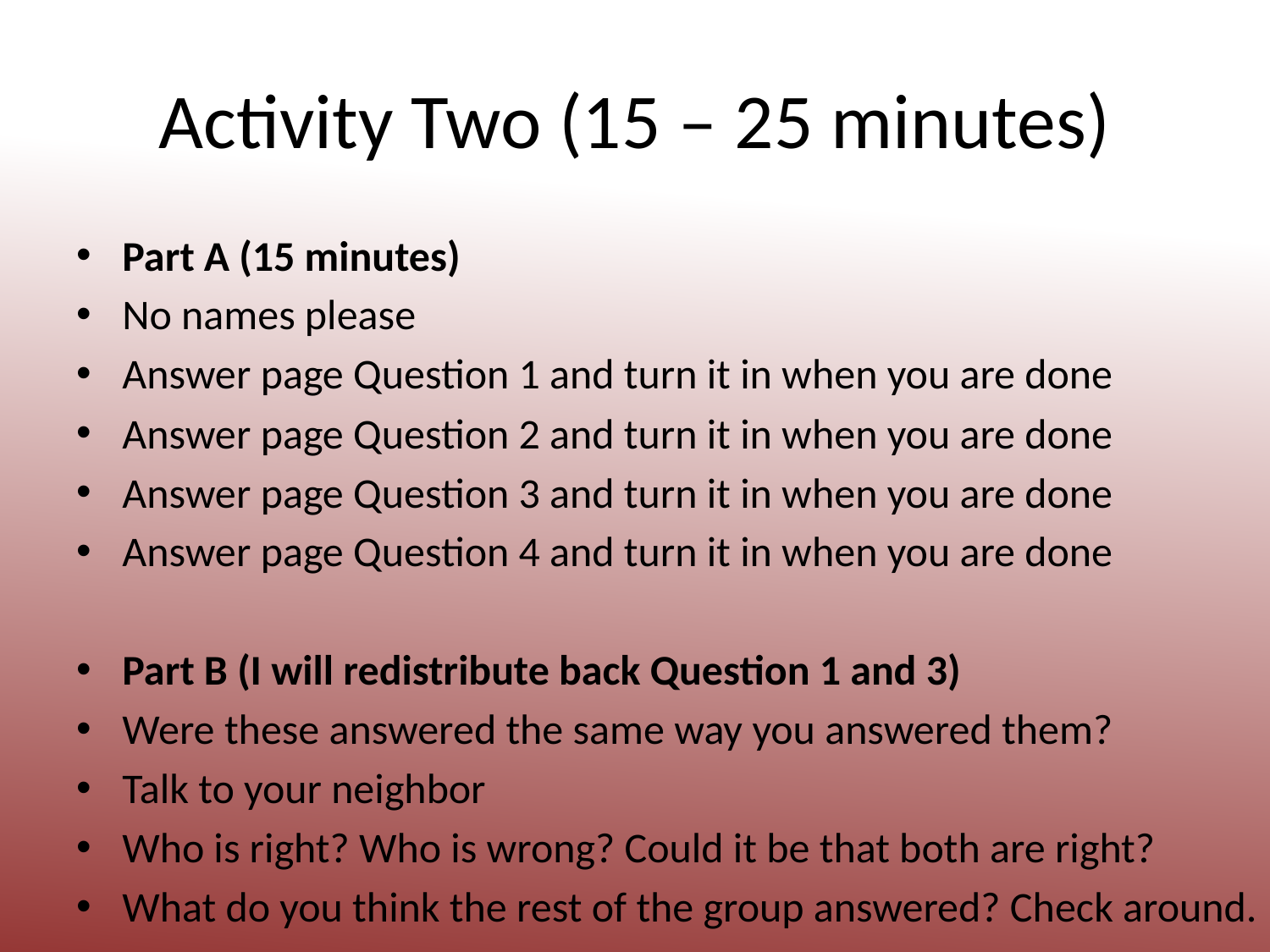

# Activity Two (15 – 25 minutes)
Part A (15 minutes)
No names please
Answer page Question 1 and turn it in when you are done
Answer page Question 2 and turn it in when you are done
Answer page Question 3 and turn it in when you are done
Answer page Question 4 and turn it in when you are done

Part B (I will redistribute back Question 1 and 3)
Were these answered the same way you answered them?
Talk to your neighbor
Who is right? Who is wrong? Could it be that both are right?
What do you think the rest of the group answered? Check around.